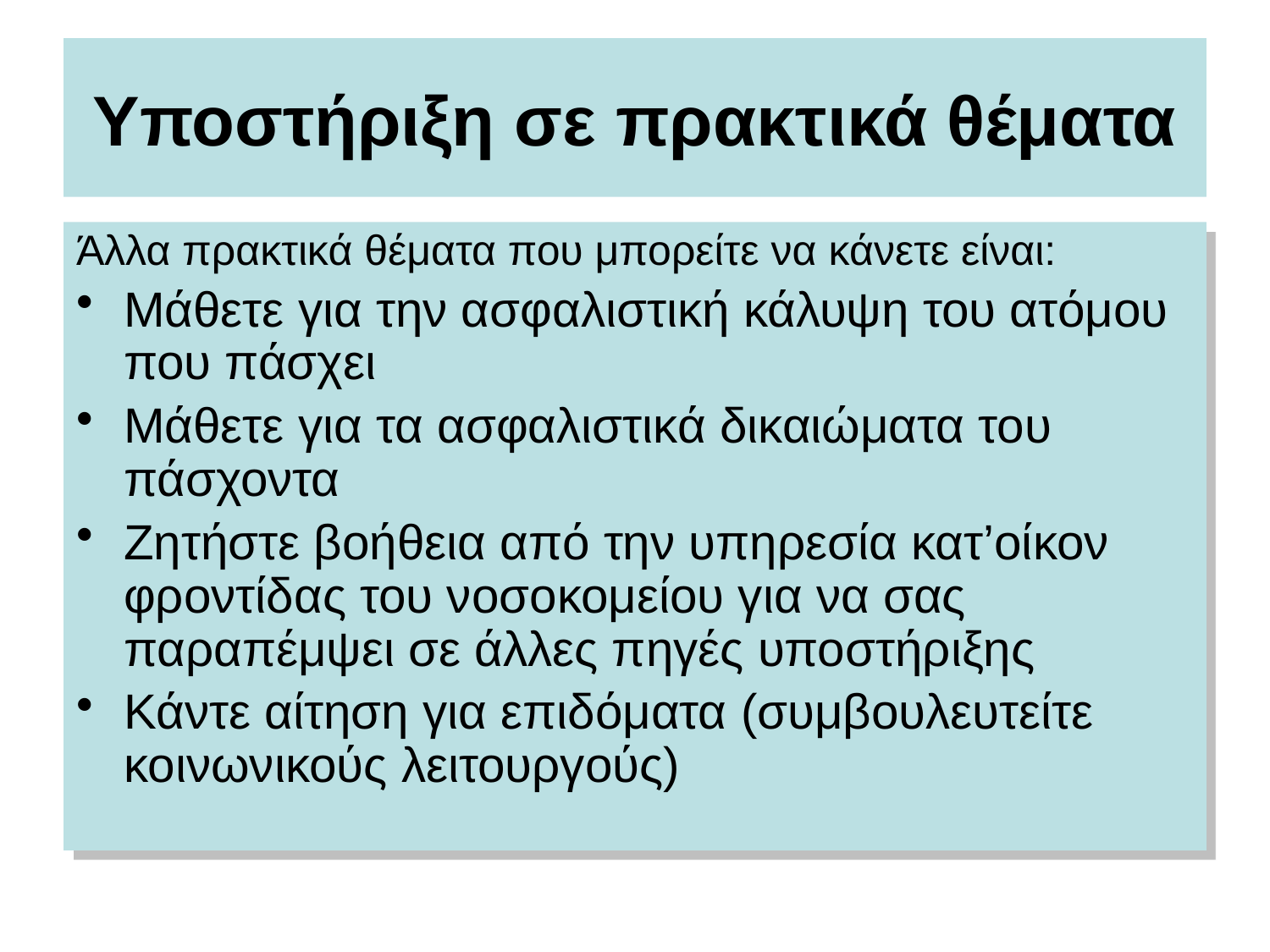

# Υποστήριξη σε πρακτικά θέματα
Άλλα πρακτικά θέματα που μπορείτε να κάνετε είναι:
Μάθετε για την ασφαλιστική κάλυψη του ατόμου που πάσχει
Μάθετε για τα ασφαλιστικά δικαιώματα του πάσχοντα
Ζητήστε βοήθεια από την υπηρεσία κατ’οίκον φροντίδας του νοσοκομείου για να σας παραπέμψει σε άλλες πηγές υποστήριξης
Κάντε αίτηση για επιδόματα (συμβουλευτείτε κοινωνικούς λειτουργούς)